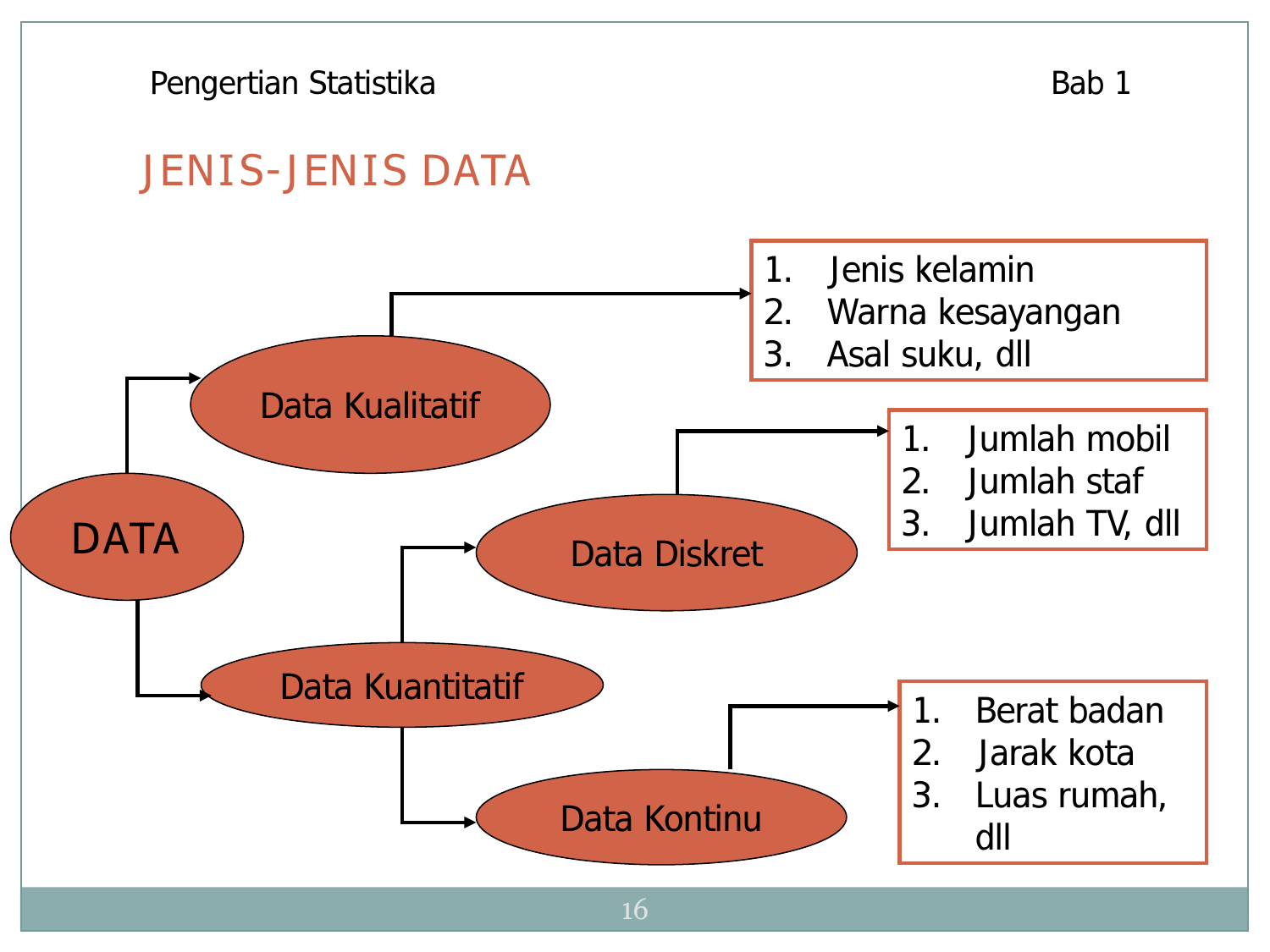

Pengertian Statistika				              Bab 1
JENIS-JENIS DATA
Jenis kelamin
Warna kesayangan
Asal suku, dll

Data Kualitatif

Jumlah mobil
Jumlah staf
Jumlah TV, dll

DATA
Data Diskret

Data Kuantitatif
Berat badan
Jarak kota
Luas rumah, dll

Data Kontinu

16